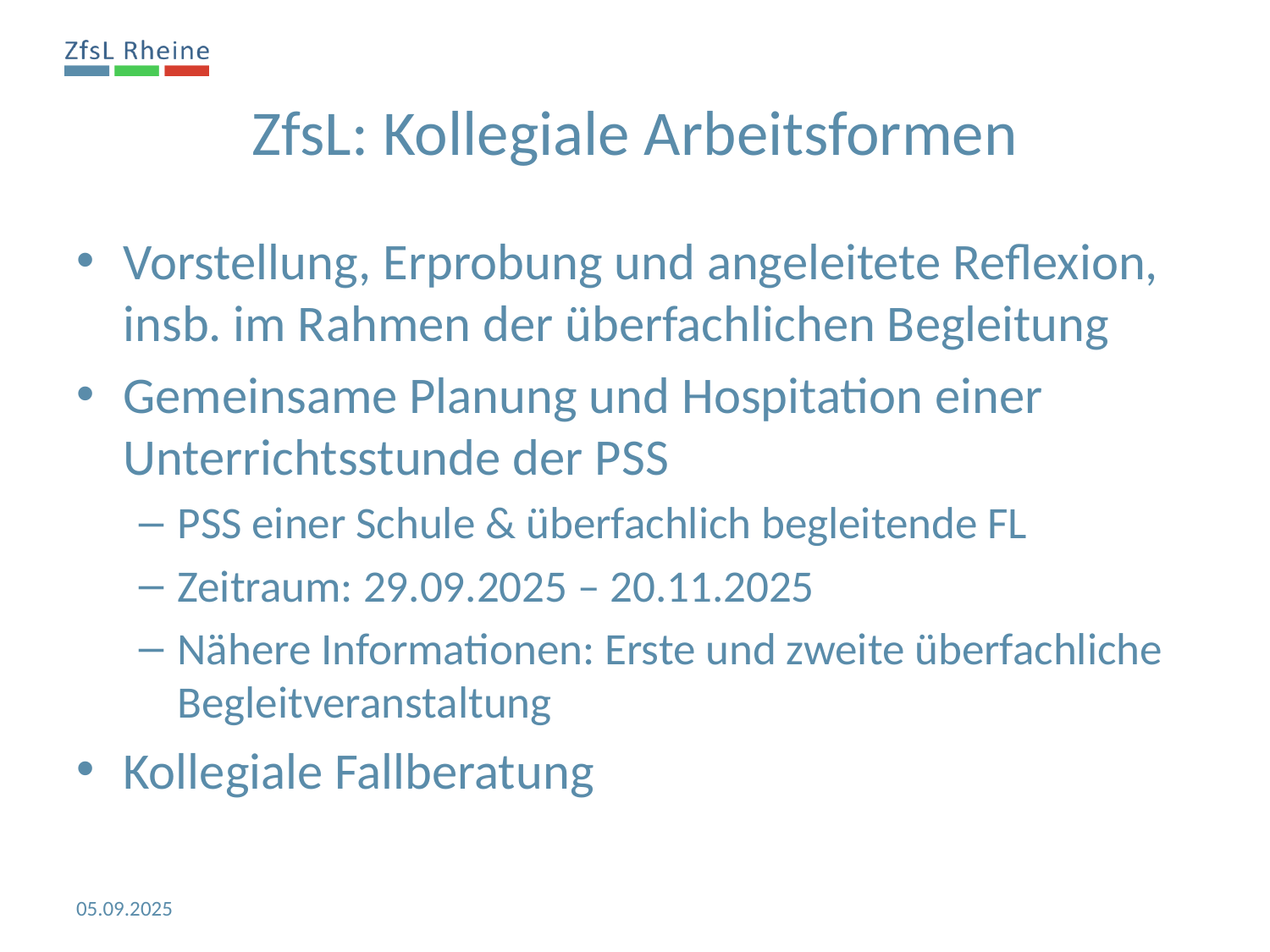

ZfsL: Kollegiale Arbeitsformen
Vorstellung, Erprobung und angeleitete Reflexion, insb. im Rahmen der überfachlichen Begleitung
Gemeinsame Planung und Hospitation einer Unterrichtsstunde der PSS
PSS einer Schule & überfachlich begleitende FL
Zeitraum: 29.09.2025 – 20.11.2025
Nähere Informationen: Erste und zweite überfachliche Begleitveranstaltung
Kollegiale Fallberatung
05.09.2025